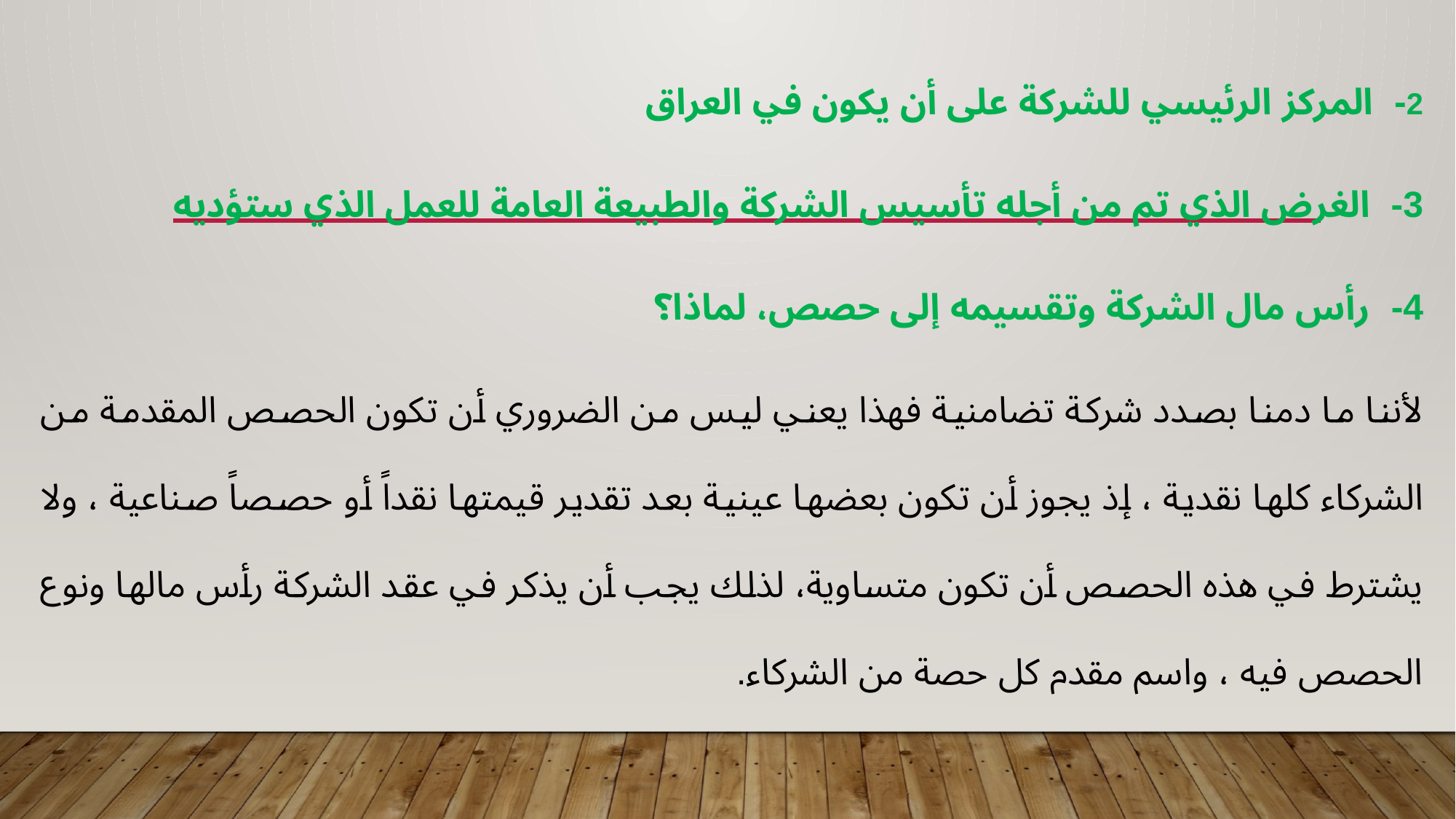

#
2-  المركز الرئيسي للشركة على أن يكون في العراق
3-  الغرض الذي تم من أجله تأسيس الشركة والطبيعة العامة للعمل الذي ستؤديه
4-  رأس مال الشركة وتقسيمه إلى حصص، لماذا؟
لأننا ما دمنا بصدد شركة تضامنية فهذا يعني ليس من الضروري أن تكون الحصص المقدمة من الشركاء كلها نقدية ، إذ يجوز أن تكون بعضها عينية بعد تقدير قيمتها نقداً أو حصصاً صناعية ، ولا يشترط في هذه الحصص أن تكون متساوية، لذلك يجب أن يذكر في عقد الشركة رأس مالها ونوع الحصص فيه ، واسم مقدم كل حصة من الشركاء.